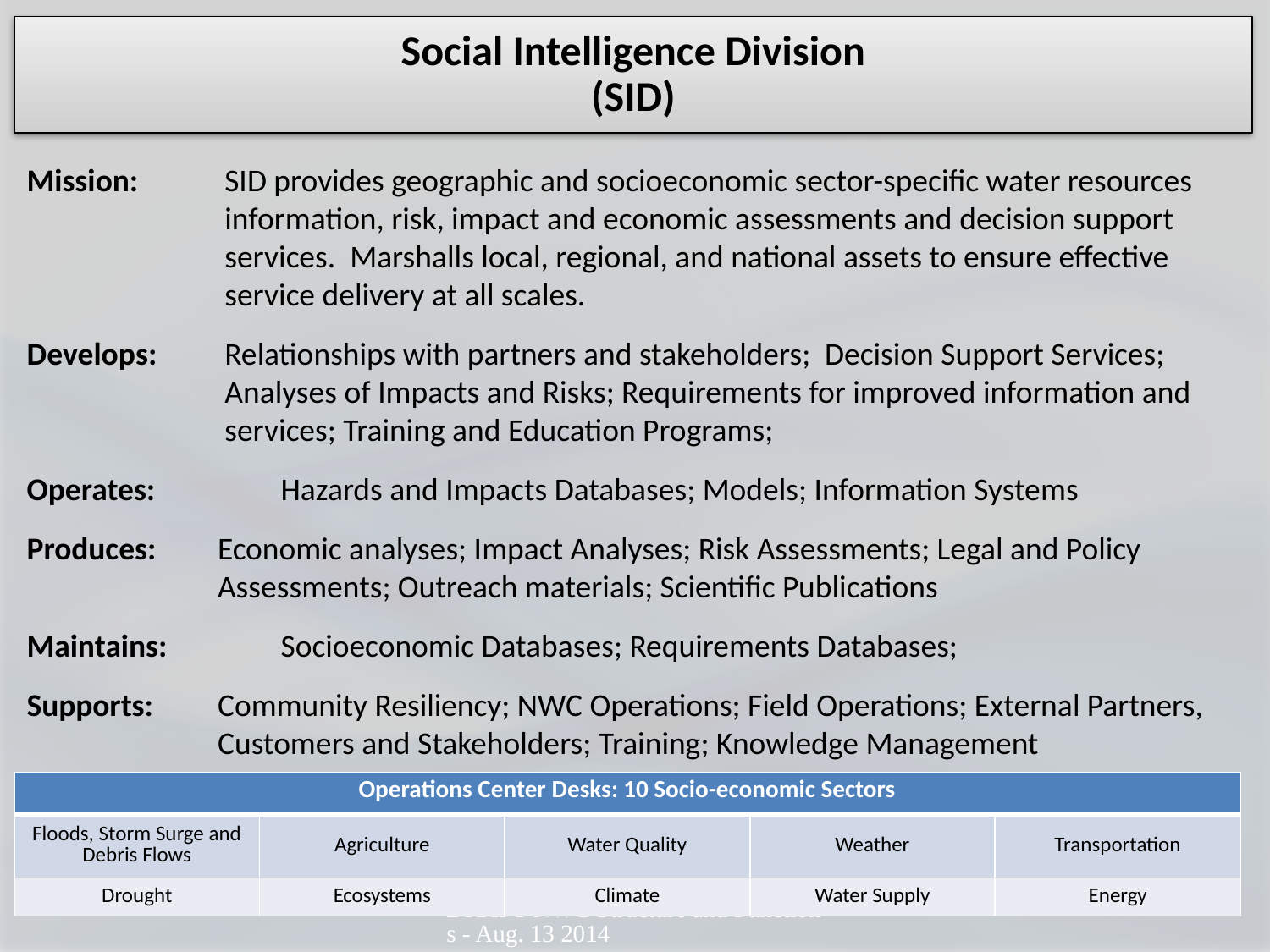

Social Intelligence Division
(SID)
Mission:	SID provides geographic and socioeconomic sector-specific water resources information, risk, impact and economic assessments and decision support services.  Marshalls local, regional, and national assets to ensure effective service delivery at all scales.
Develops:	Relationships with partners and stakeholders;  Decision Support Services; Analyses of Impacts and Risks; Requirements for improved information and services; Training and Education Programs;
Operates:	Hazards and Impacts Databases; Models; Information Systems
Produces:	Economic analyses; Impact Analyses; Risk Assessments; Legal and Policy Assessments; Outreach materials; Scientific Publications
Maintains:	Socioeconomic Databases; Requirements Databases;
Supports:	Community Resiliency; NWC Operations; Field Operations; External Partners, Customers and Stakeholders; Training; Knowledge Management
| Operations Center Desks: 10 Socio-economic Sectors |  |  |  |  |
| --- | --- | --- | --- | --- |
| Floods, Storm Surge and Debris Flows | Agriculture | Water Quality | Weather | Transportation |
| Drought | Ecosystems | Climate | Water Supply | Energy |
DRAFT NWC Structure and Functions - Aug. 13 2014